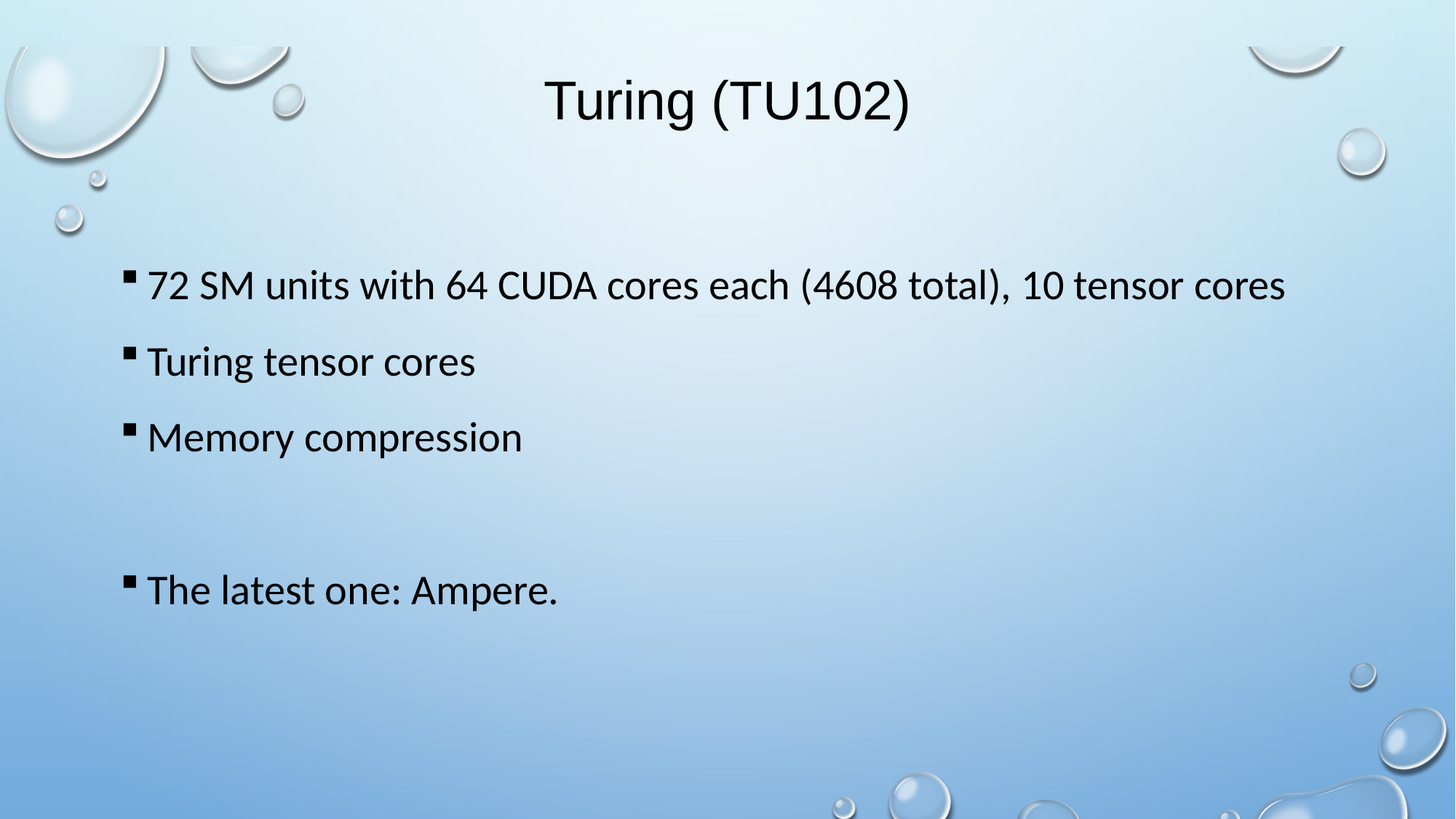

# Turing (TU102)

72 SM units with 64 CUDA cores each (4608 total), 10 tensor cores
Turing tensor cores
Memory compression

The latest one: Ampere.